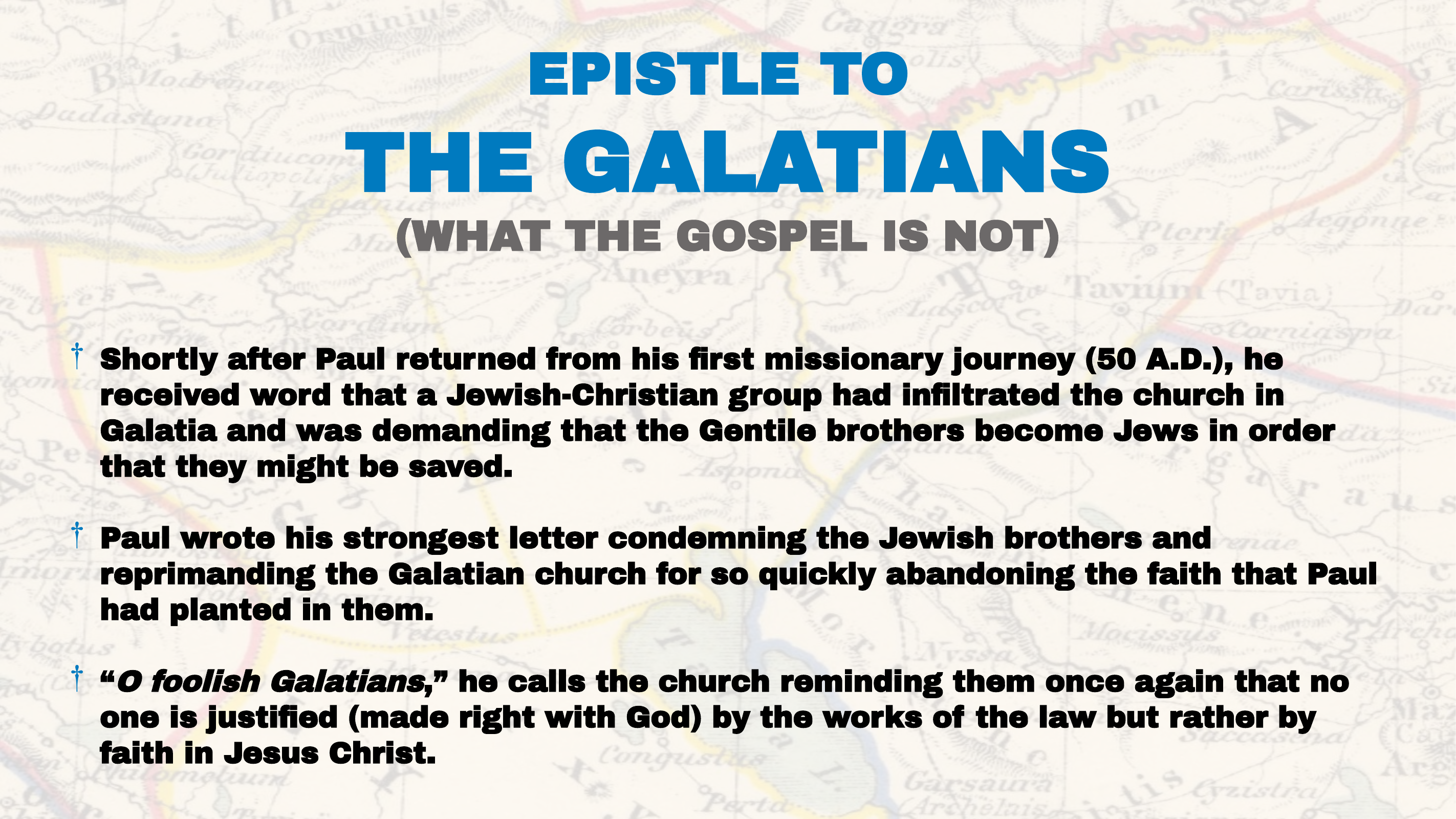

EPISTLE TO
THE GALATIANS
(WHAT THE GOSPEL IS NOT)

Shortly after Paul returned from his first missionary journey (50 A.D.), he received word that a Jewish-Christian group had infiltrated the church in Galatia and was demanding that the Gentile brothers become Jews in order that they might be saved.

Paul wrote his strongest letter condemning the Jewish brothers and reprimanding the Galatian church for so quickly abandoning the faith that Paul had planted in them.
“O foolish Galatians,” he calls the church reminding them once again that no one is justified (made right with God) by the works of the law but rather by faith in Jesus Christ.